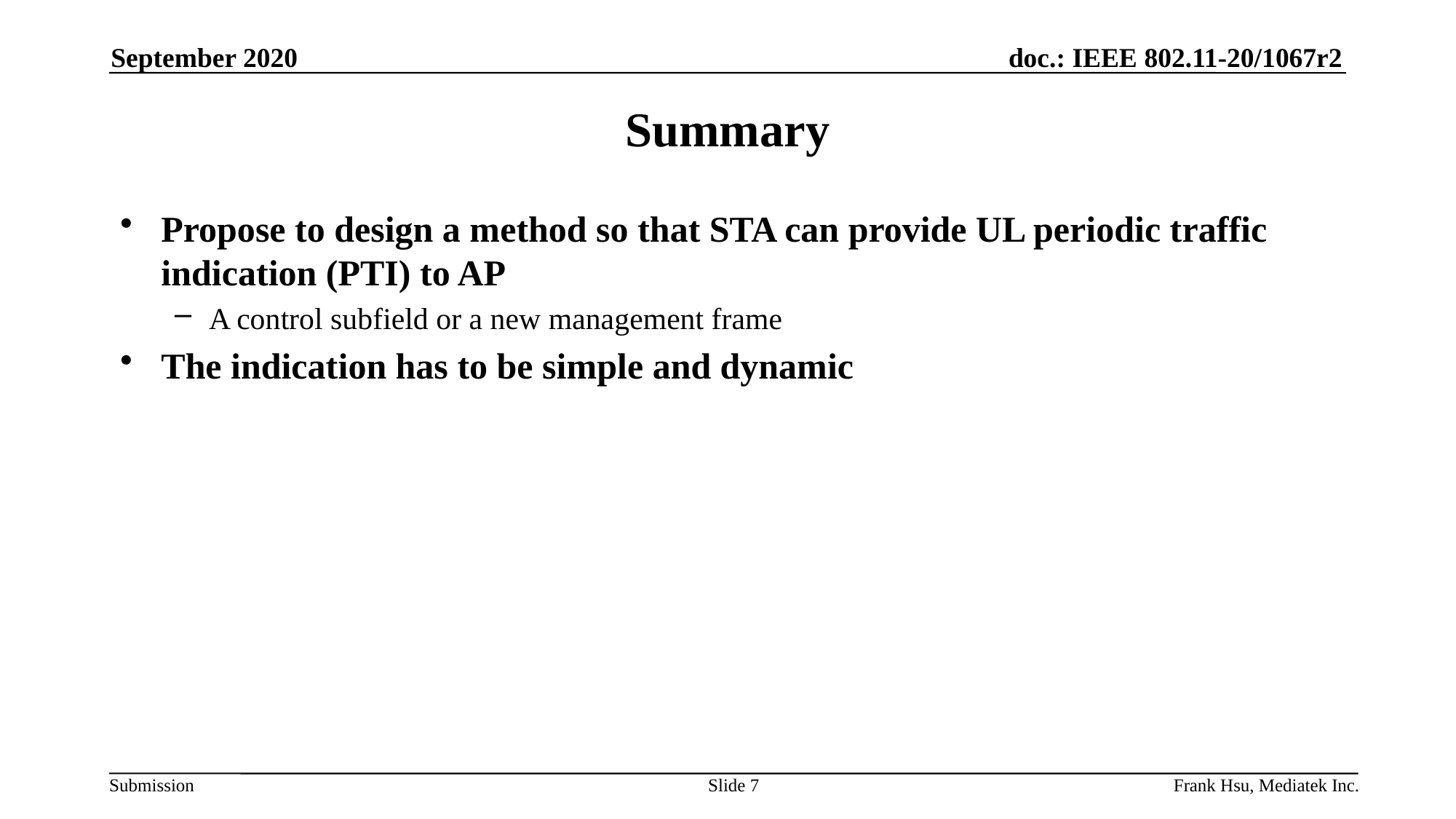

September 2020
# Summary
Propose to design a method so that STA can provide UL periodic traffic indication (PTI) to AP
A control subfield or a new management frame
The indication has to be simple and dynamic
Slide 7
Frank Hsu, Mediatek Inc.